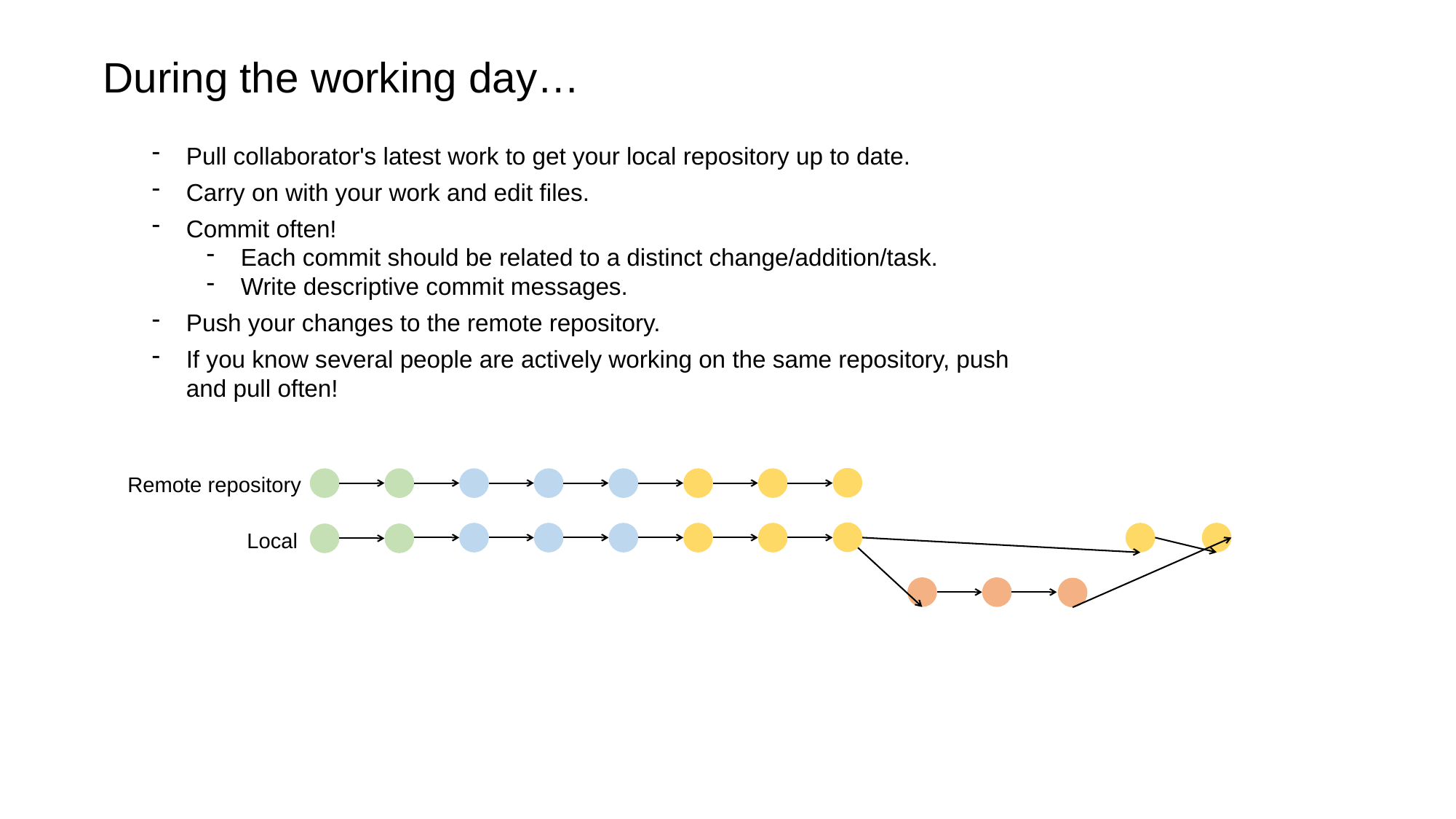

During the working day…
Pull collaborator's latest work to get your local repository up to date.

Carry on with your work and edit files.

Commit often!
Each commit should be related to a distinct change/addition/task.
Write descriptive commit messages.

Push your changes to the remote repository.

If you know several people are actively working on the same repository, push and pull often!
Remote repository

Local